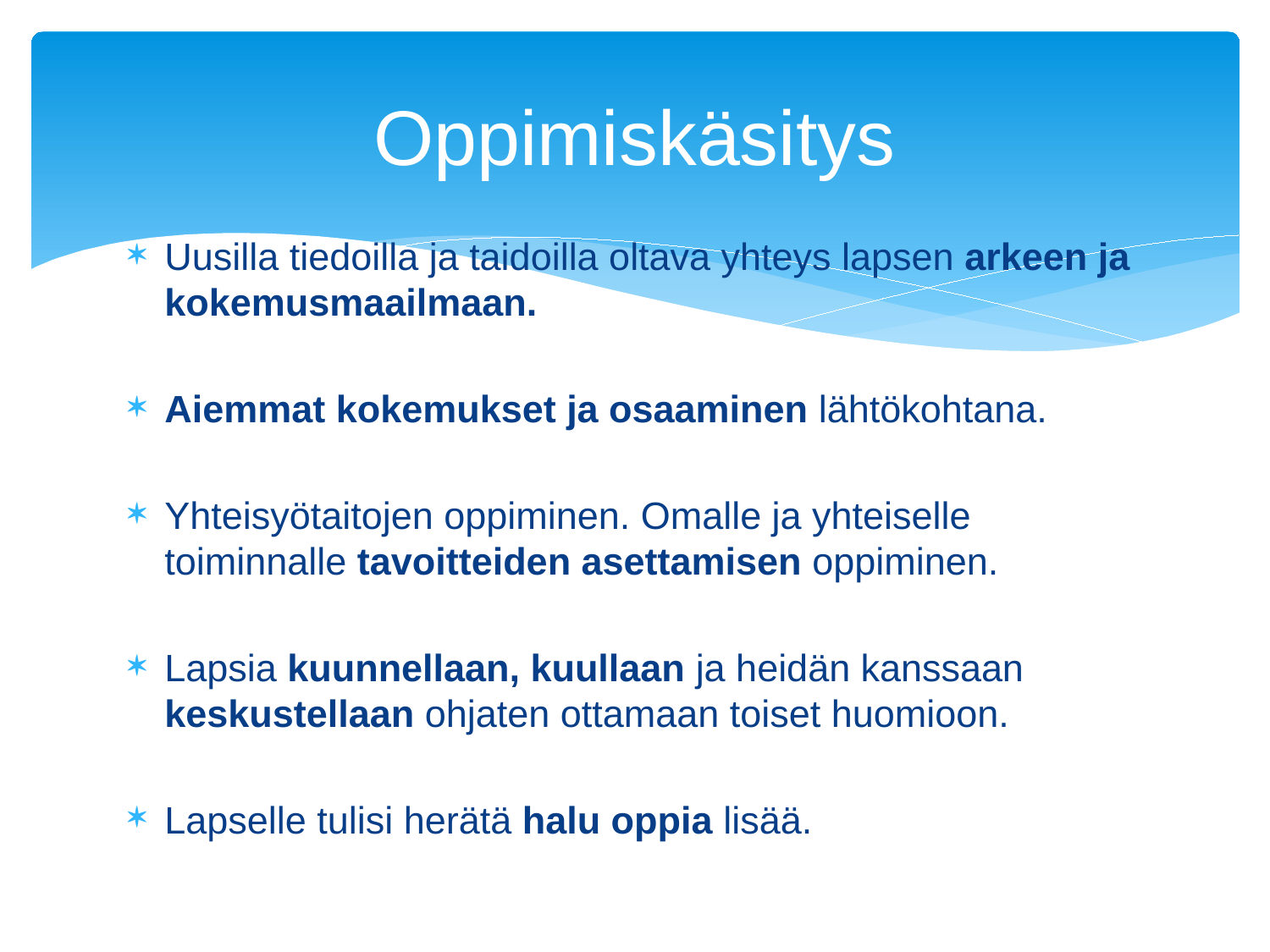

# Oppimiskäsitys
Uusilla tiedoilla ja taidoilla oltava yhteys lapsen arkeen ja kokemusmaailmaan.

Aiemmat kokemukset ja osaaminen lähtökohtana.

Yhteisyötaitojen oppiminen. Omalle ja yhteiselle toiminnalle tavoitteiden asettamisen oppiminen.

Lapsia kuunnellaan, kuullaan ja heidän kanssaan keskustellaan ohjaten ottamaan toiset huomioon.

Lapselle tulisi herätä halu oppia lisää.